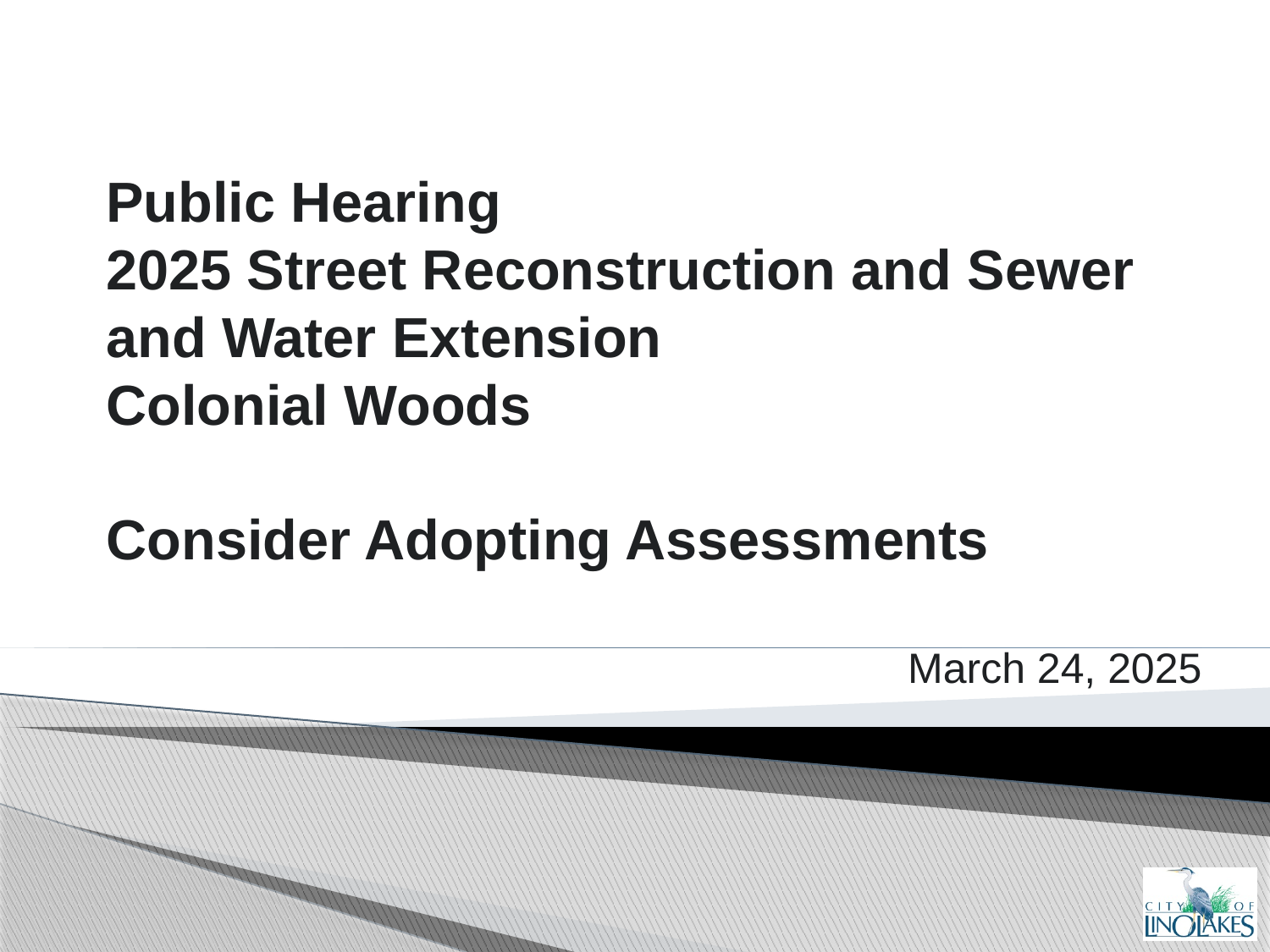

# Public Hearing 2025 Street Reconstruction and Sewer and Water Extension Colonial Woods Consider Adopting Assessments
March 24, 2025